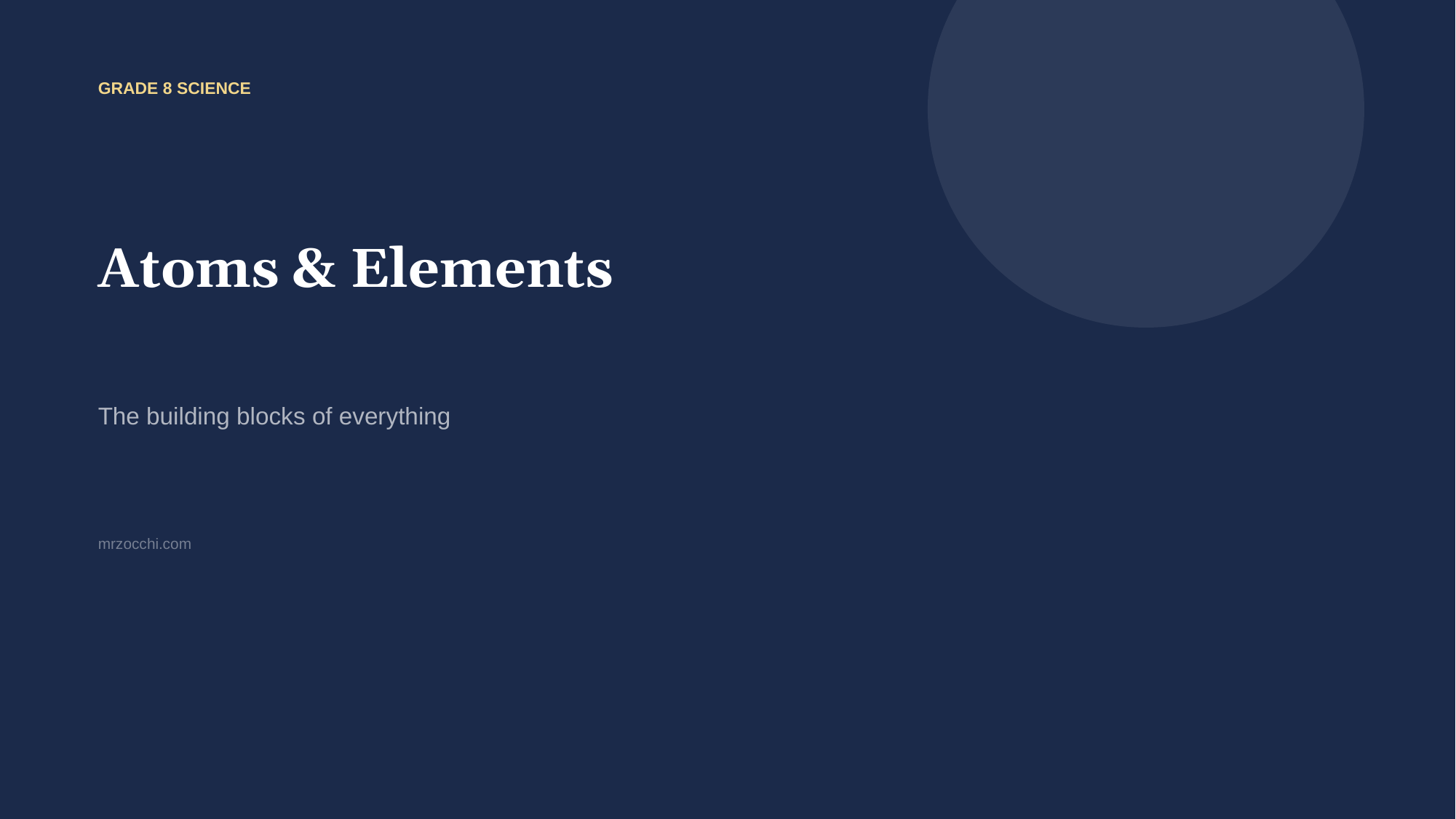

GRADE 8 SCIENCE
Atoms & Elements
The building blocks of everything
mrzocchi.com